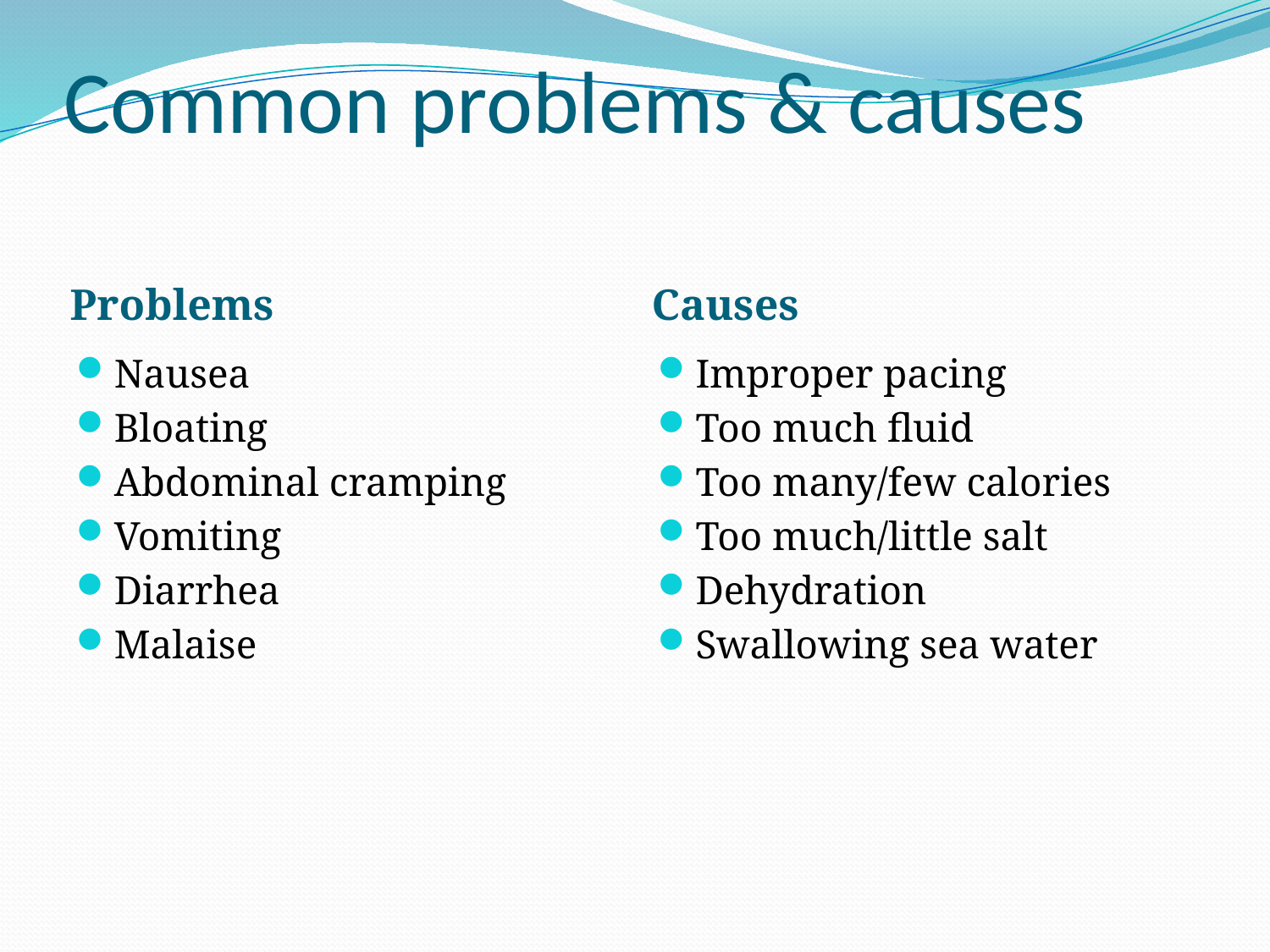

# Common problems & causes
Problems
Causes
Nausea
Bloating
Abdominal cramping
Vomiting
Diarrhea
Malaise
Improper pacing
Too much fluid
Too many/few calories
Too much/little salt
Dehydration
Swallowing sea water